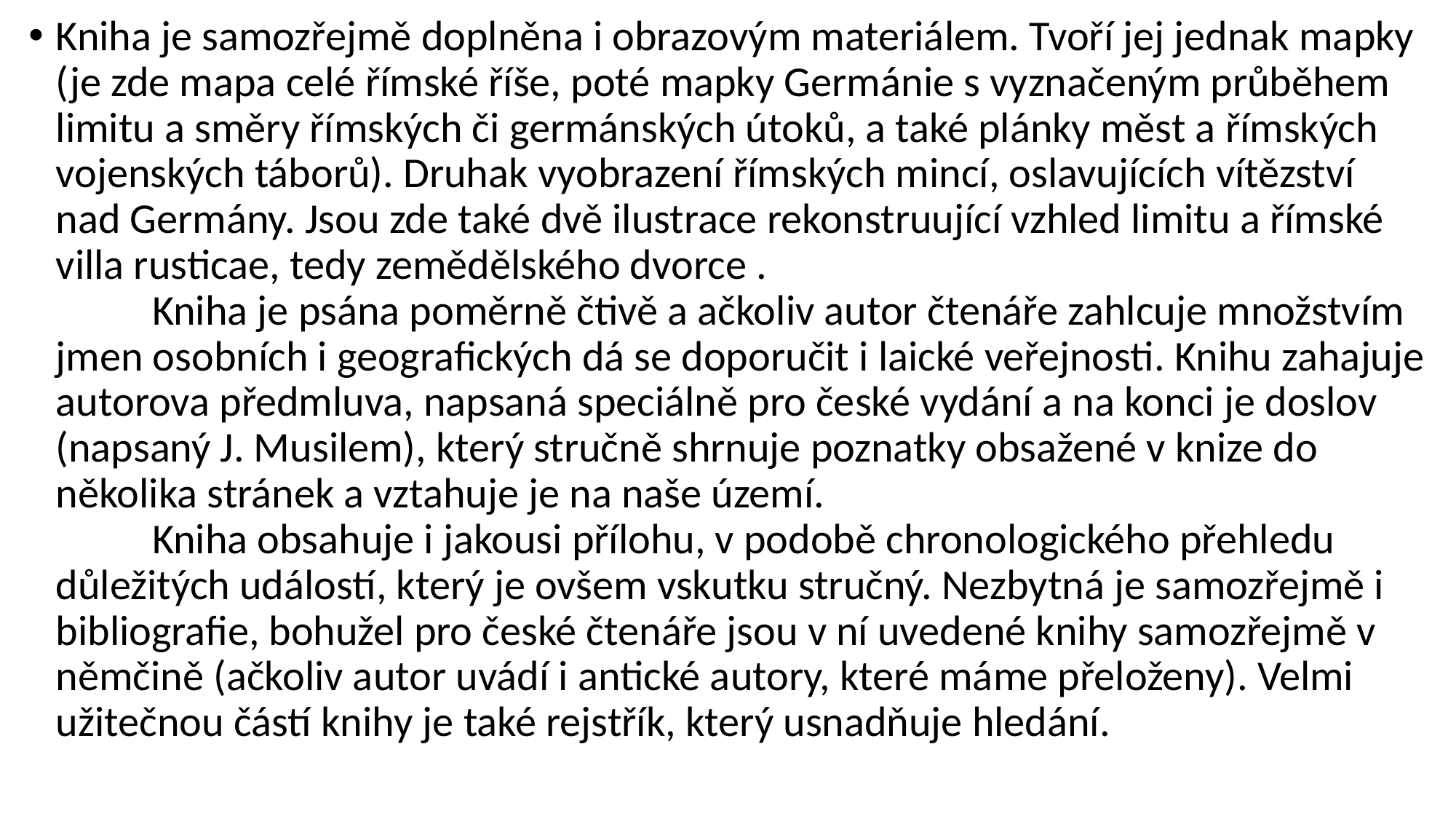

Kniha je samozřejmě doplněna i obrazovým materiálem. Tvoří jej jednak mapky (je zde mapa celé římské říše, poté mapky Germánie s vyznačeným průběhem limitu a směry římských či germánských útoků, a také plánky měst a římských vojenských táborů). Druhak vyobrazení římských mincí, oslavujících vítězství nad Germány. Jsou zde také dvě ilustrace rekonstruující vzhled limitu a římské villa rusticae, tedy zemědělského dvorce . 
          Kniha je psána poměrně čtivě a ačkoliv autor čtenáře zahlcuje množstvím jmen osobních i geografických dá se doporučit i laické veřejnosti. Knihu zahajuje autorova předmluva, napsaná speciálně pro české vydání a na konci je doslov (napsaný J. Musilem), který stručně shrnuje poznatky obsažené v knize do několika stránek a vztahuje je na naše území. 
          Kniha obsahuje i jakousi přílohu, v podobě chronologického přehledu důležitých událostí, který je ovšem vskutku stručný. Nezbytná je samozřejmě i bibliografie, bohužel pro české čtenáře jsou v ní uvedené knihy samozřejmě v němčině (ačkoliv autor uvádí i antické autory, které máme přeloženy). Velmi užitečnou částí knihy je také rejstřík, který usnadňuje hledání.
#